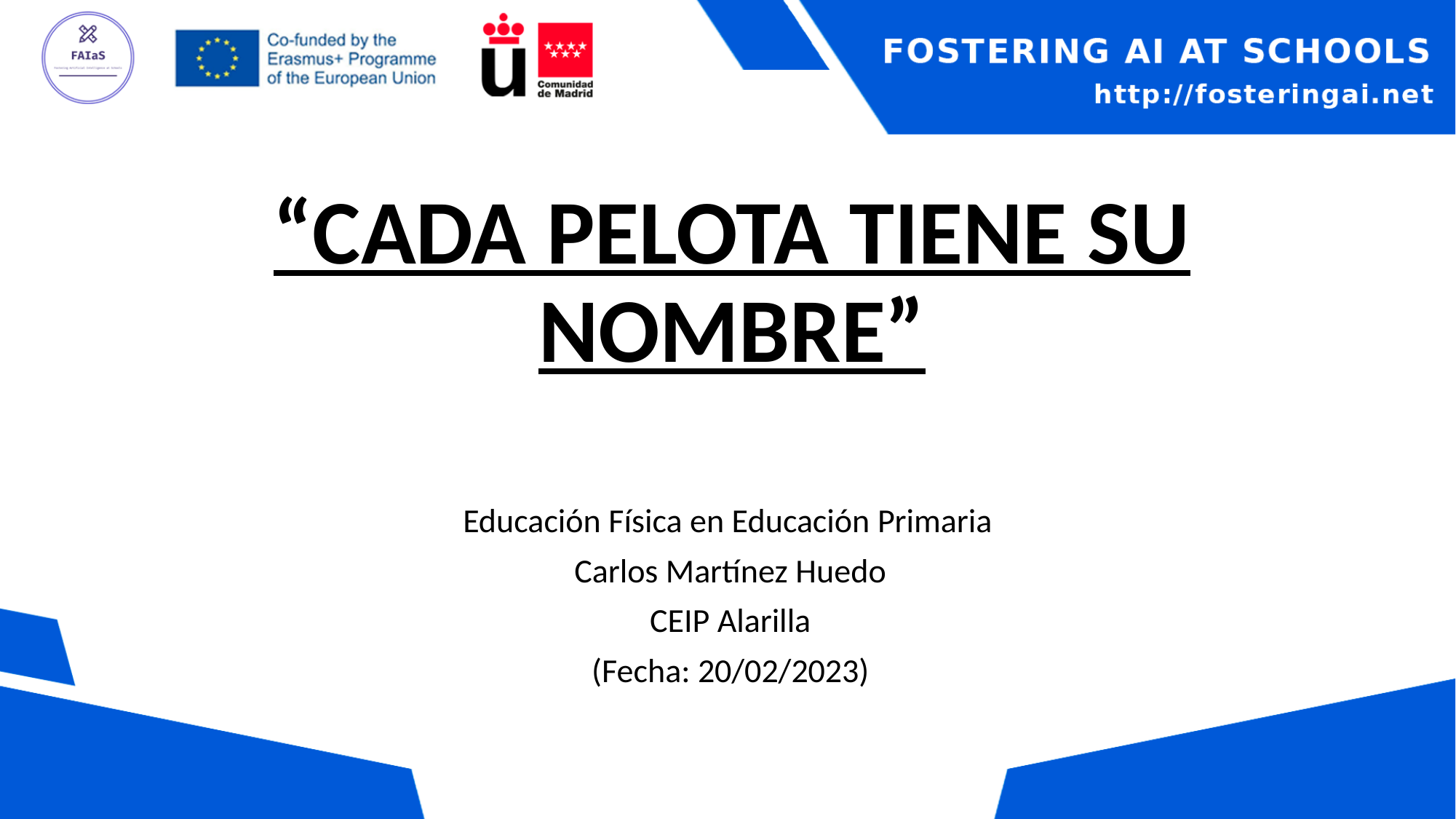

# “CADA PELOTA TIENE SU NOMBRE”
Educación Física en Educación Primaria
Carlos Martínez Huedo
CEIP Alarilla
(Fecha: 20/02/2023)